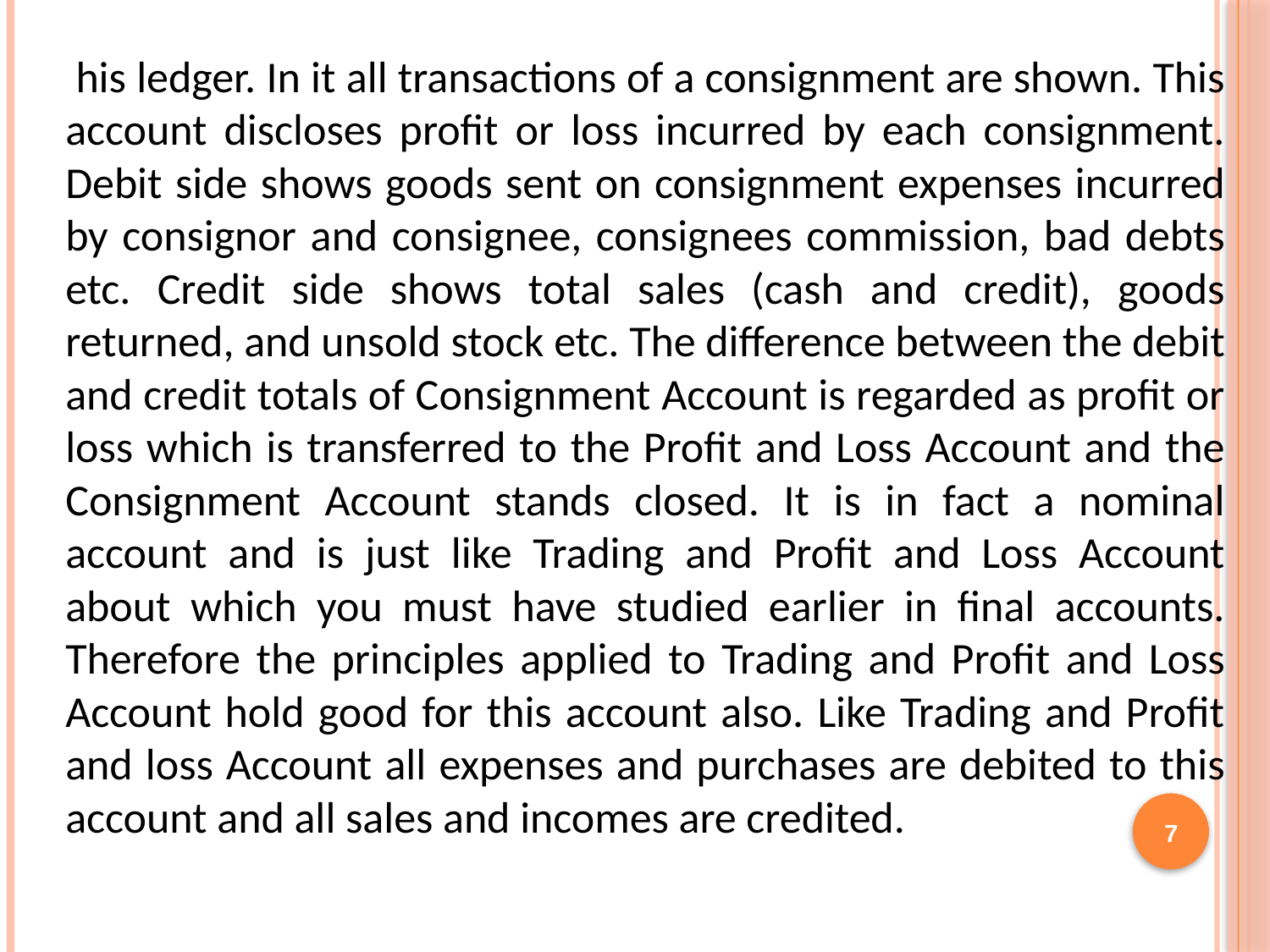

his ledger. In it all transactions of a consignment are shown. This account discloses profit or loss incurred by each consignment. Debit side shows goods sent on consignment expenses incurred by consignor and consignee, consignees commission, bad debts etc. Credit side shows total sales (cash and credit), goods returned, and unsold stock etc. The difference between the debit and credit totals of Consignment Account is regarded as profit or loss which is transferred to the Profit and Loss Account and the Consignment Account stands closed. It is in fact a nominal account and is just like Trading and Profit and Loss Account about which you must have studied earlier in final accounts. Therefore the principles applied to Trading and Profit and Loss Account hold good for this account also. Like Trading and Profit and loss Account all expenses and purchases are debited to this account and all sales and incomes are credited.

7